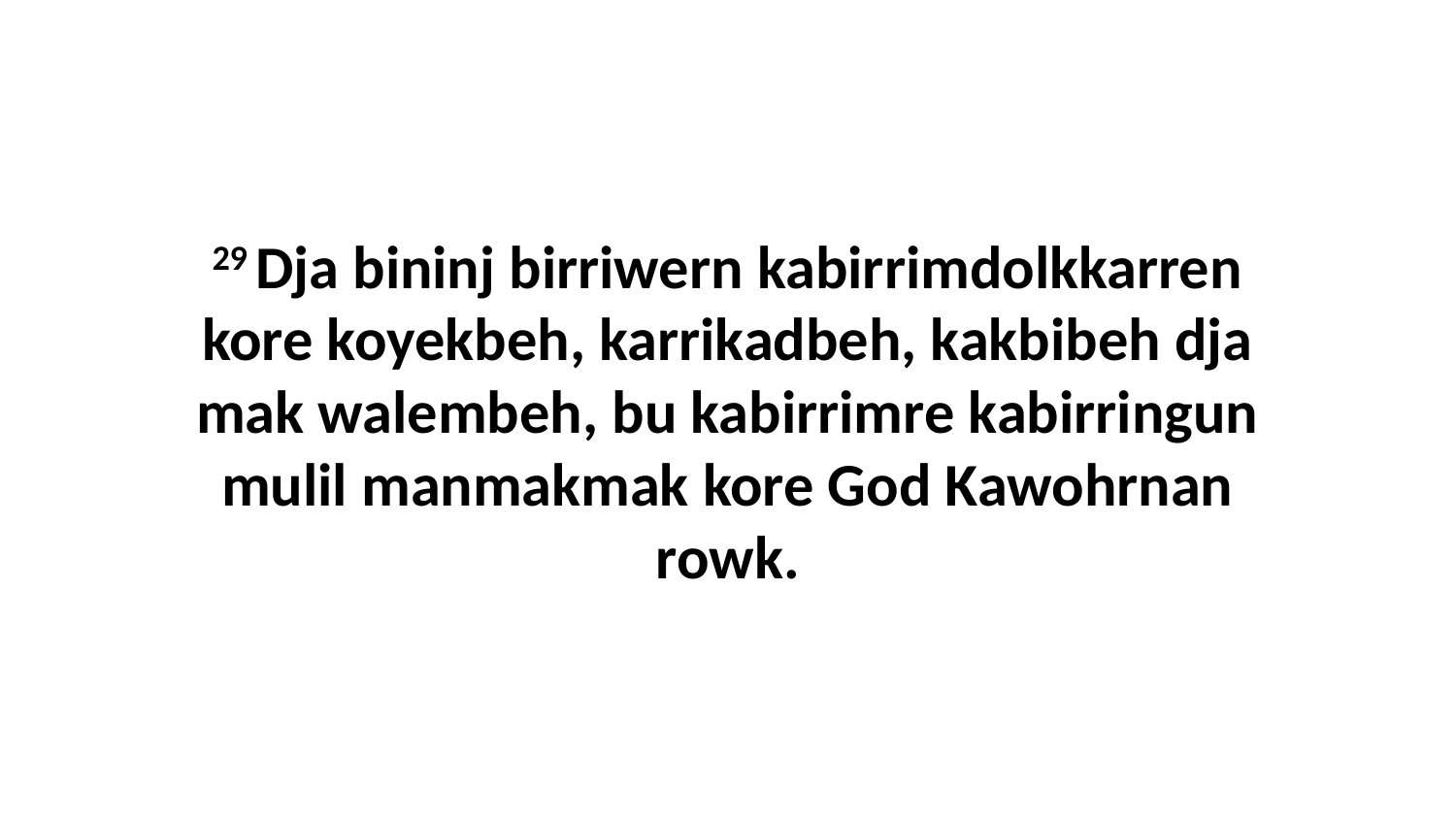

29 Dja bininj birriwern kabirrimdolkkarren kore koyekbeh, karrikadbeh, kakbibeh dja mak walembeh, bu kabirrimre kabirringun mulil manmakmak kore God Kawohrnan rowk.